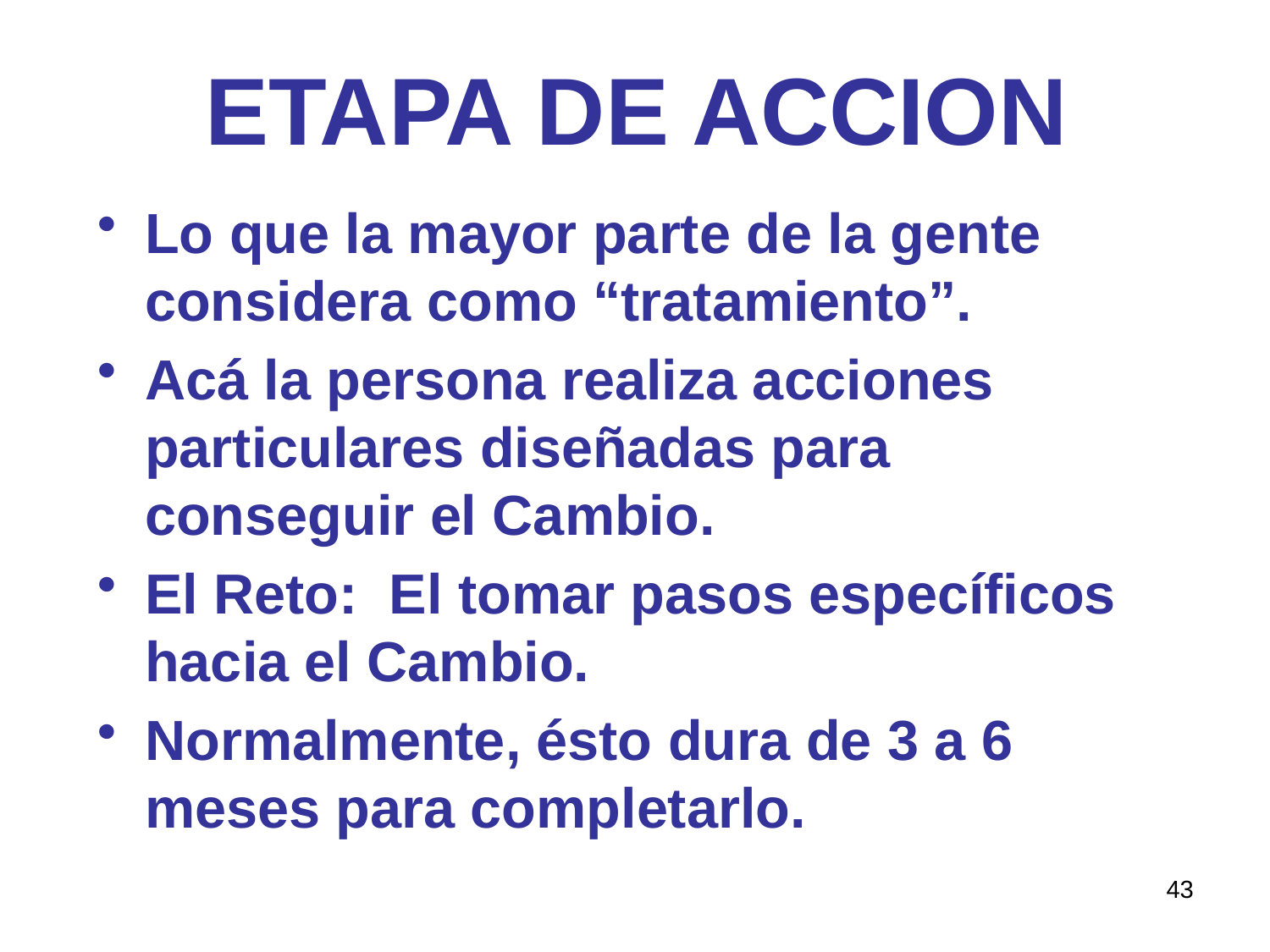

# ETAPA DE ACCION
Lo que la mayor parte de la gente considera como “tratamiento”.
Acá la persona realiza acciones particulares diseñadas para conseguir el Cambio.
El Reto:  El tomar pasos específicos hacia el Cambio.
Normalmente, ésto dura de 3 a 6 meses para completarlo.
43